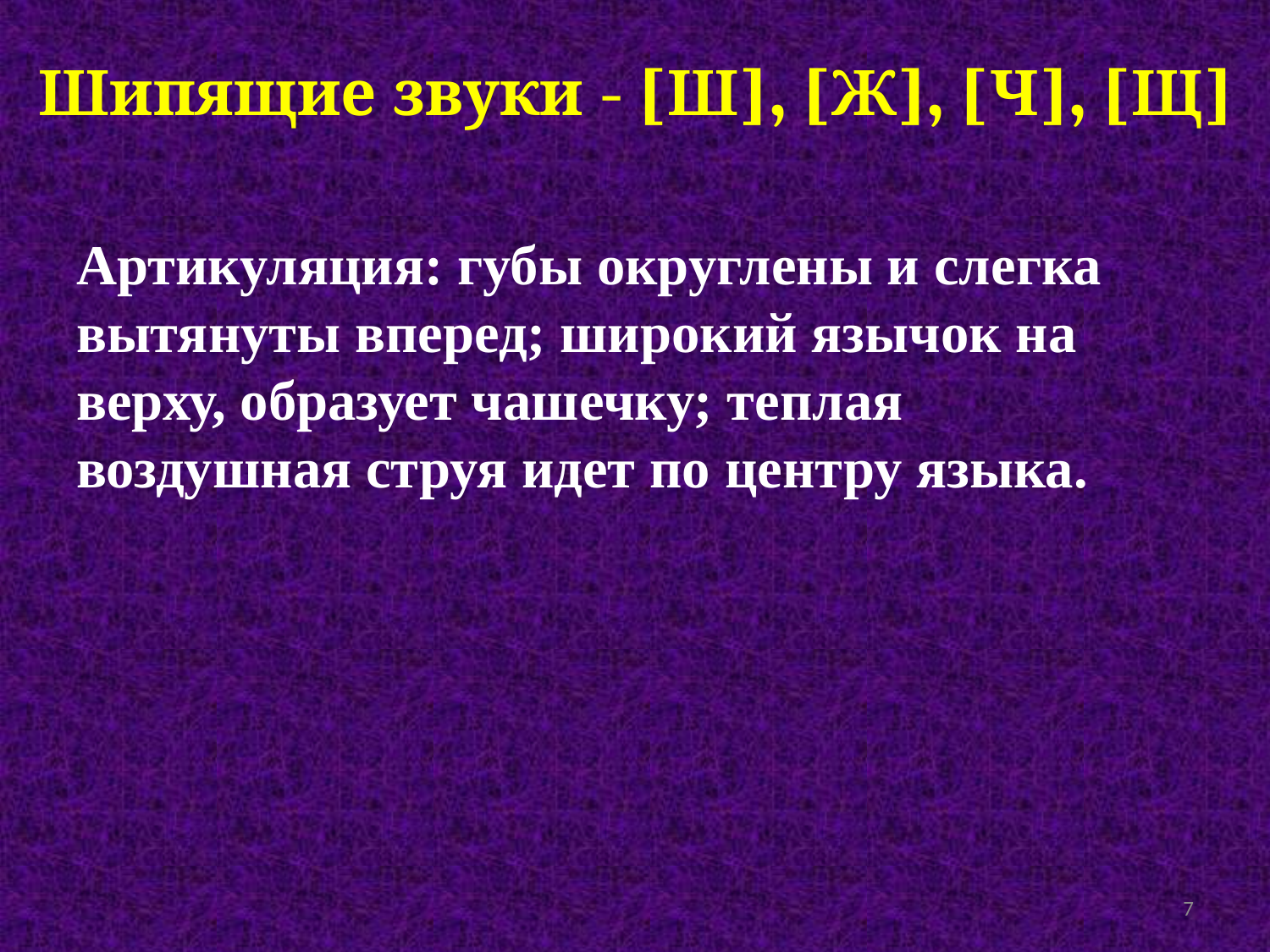

Шипящие звуки - [Ш], [Ж], [Ч], [Щ]
Артикуляция: губы округлены и слегка вытянуты вперед; широкий язычок на верху, образует чашечку; теплая воздушная струя идет по центру языка.

7